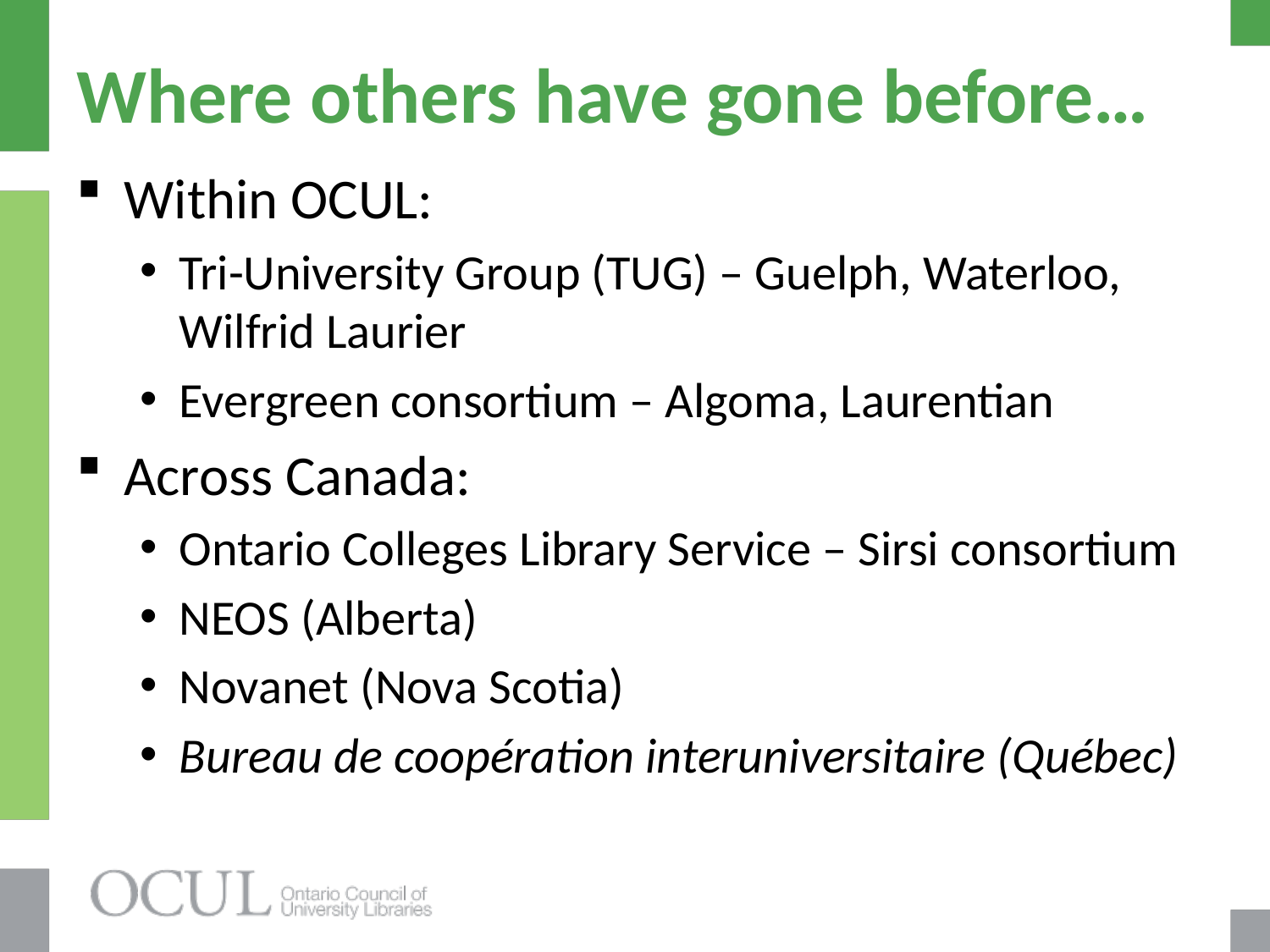

# Where others have gone before…
Within OCUL:
Tri-University Group (TUG) – Guelph, Waterloo, Wilfrid Laurier
Evergreen consortium – Algoma, Laurentian
Across Canada:
Ontario Colleges Library Service – Sirsi consortium
NEOS (Alberta)
Novanet (Nova Scotia)
Bureau de coopération interuniversitaire (Québec)